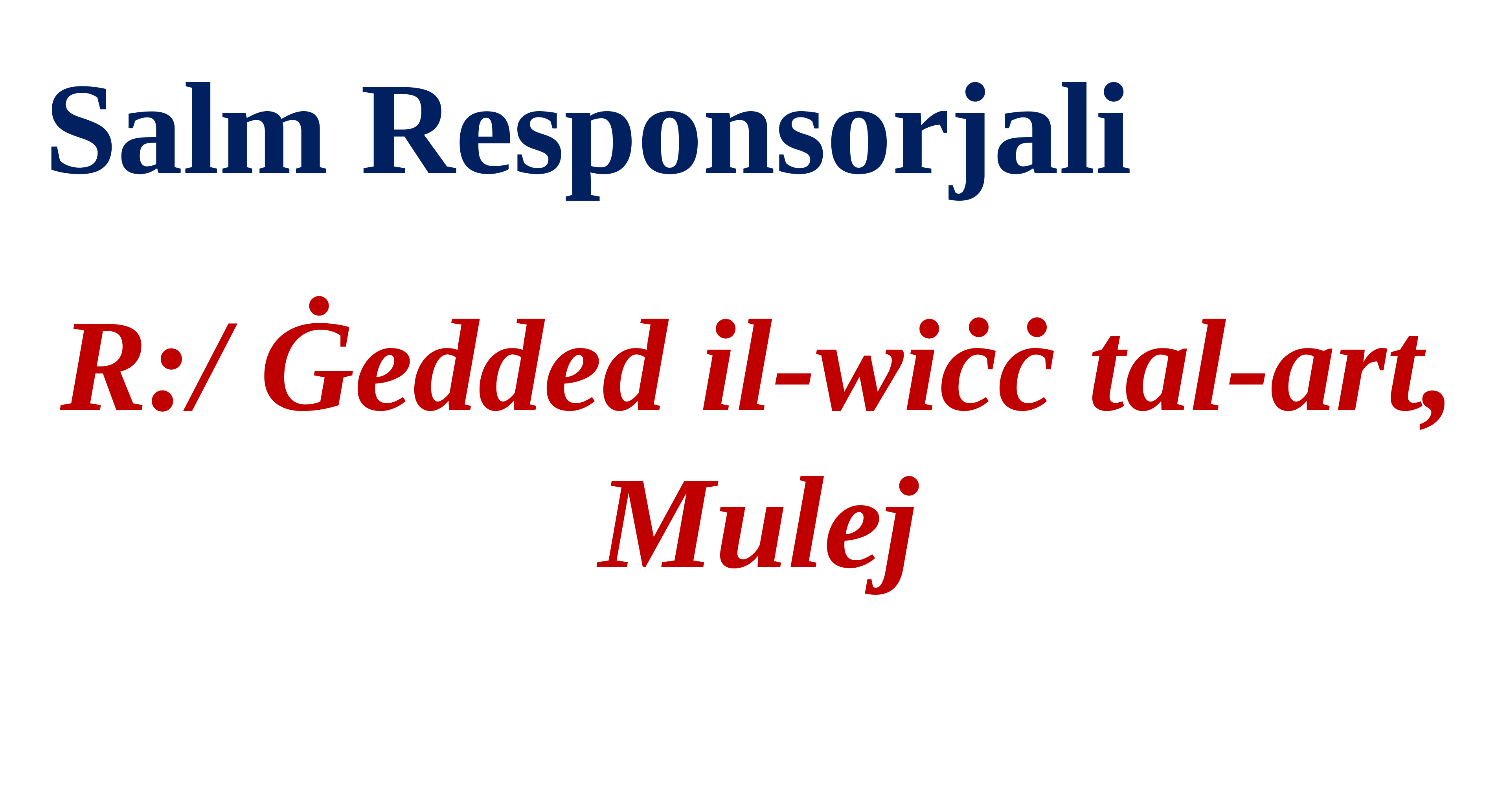

Salm Responsorjali
R:/ Ġedded il-wiċċ tal-art, Mulej